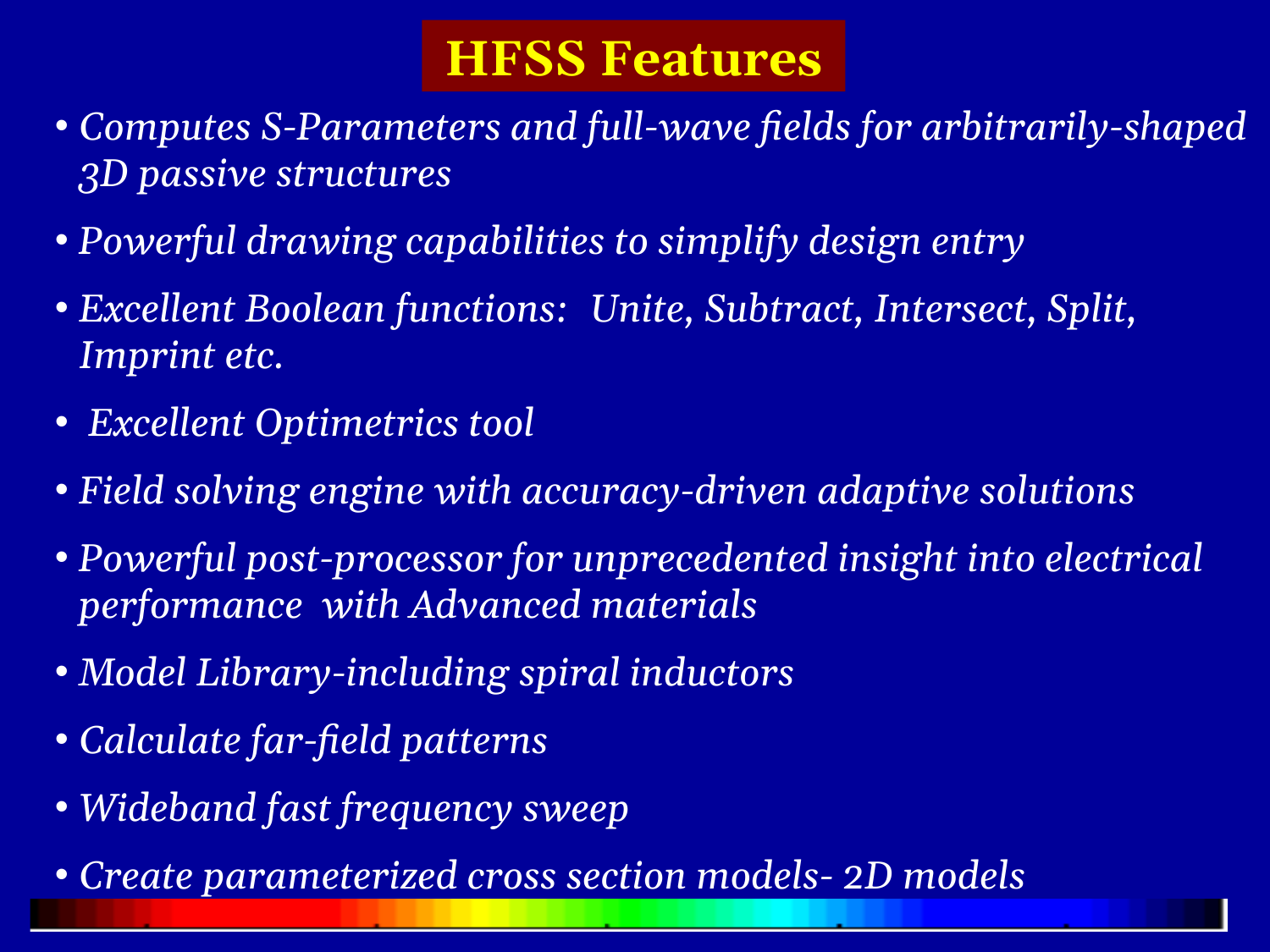

HFSS Features
Computes S-Parameters and full-wave fields for arbitrarily-shaped 3D passive structures
Powerful drawing capabilities to simplify design entry
Excellent Boolean functions:  Unite, Subtract, Intersect, Split, Imprint etc.
 Excellent Optimetrics tool
Field solving engine with accuracy-driven adaptive solutions
Powerful post-processor for unprecedented insight into electrical performance  with Advanced materials
Model Library-including spiral inductors
Calculate far-field patterns
Wideband fast frequency sweep
Create parameterized cross section models- 2D models